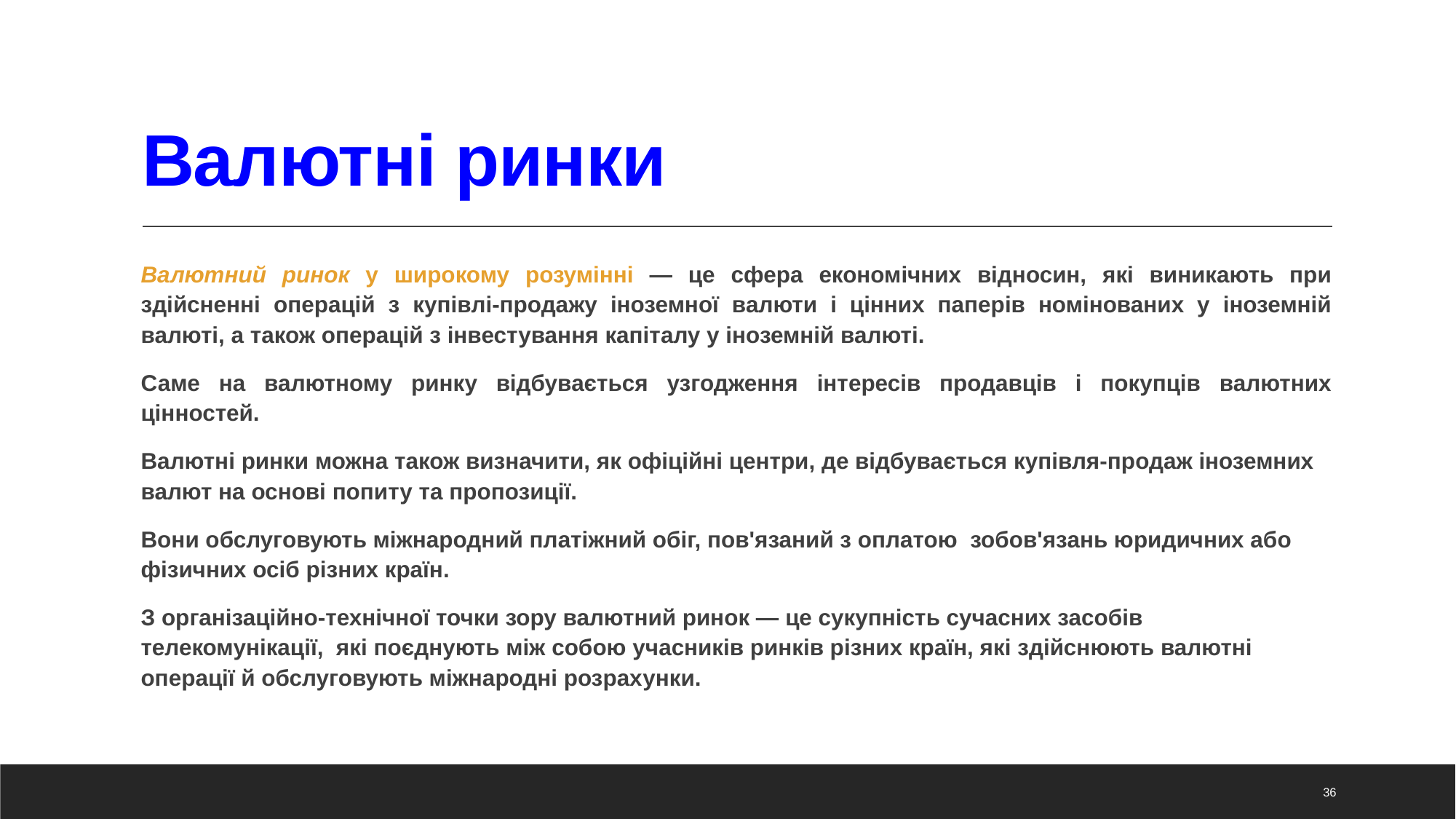

# Валютні ринки
Валютний ринок у широкому розумінні — це сфера економічних відносин, які виникають при здійсненні операцій з купівлі-продажу іноземної валюти і цінних паперів номінованих у іноземній валюті, а також операцій з інвестування капіталу у іноземній валюті.
Саме на валютному ринку відбувається узгодження інтересів продавців і покупців валютних цінностей.
Валютні ринки можна також визначити, як офіційні центри, де відбувається купівля-продаж іноземних валют на основі попиту та пропозиції.
Вони обслуговують міжнародний платіжний обіг, пов'язаний з оплатою  зобов'язань юридичних або фізичних осіб різних країн.
З організаційно-технічної точки зору валютний ринок — це сукупність сучасних засобів телекомунікації,  які поєднують між собою учасників ринків різних країн, які здійснюють валютні операції й обслуговують міжнародні розрахунки.
36